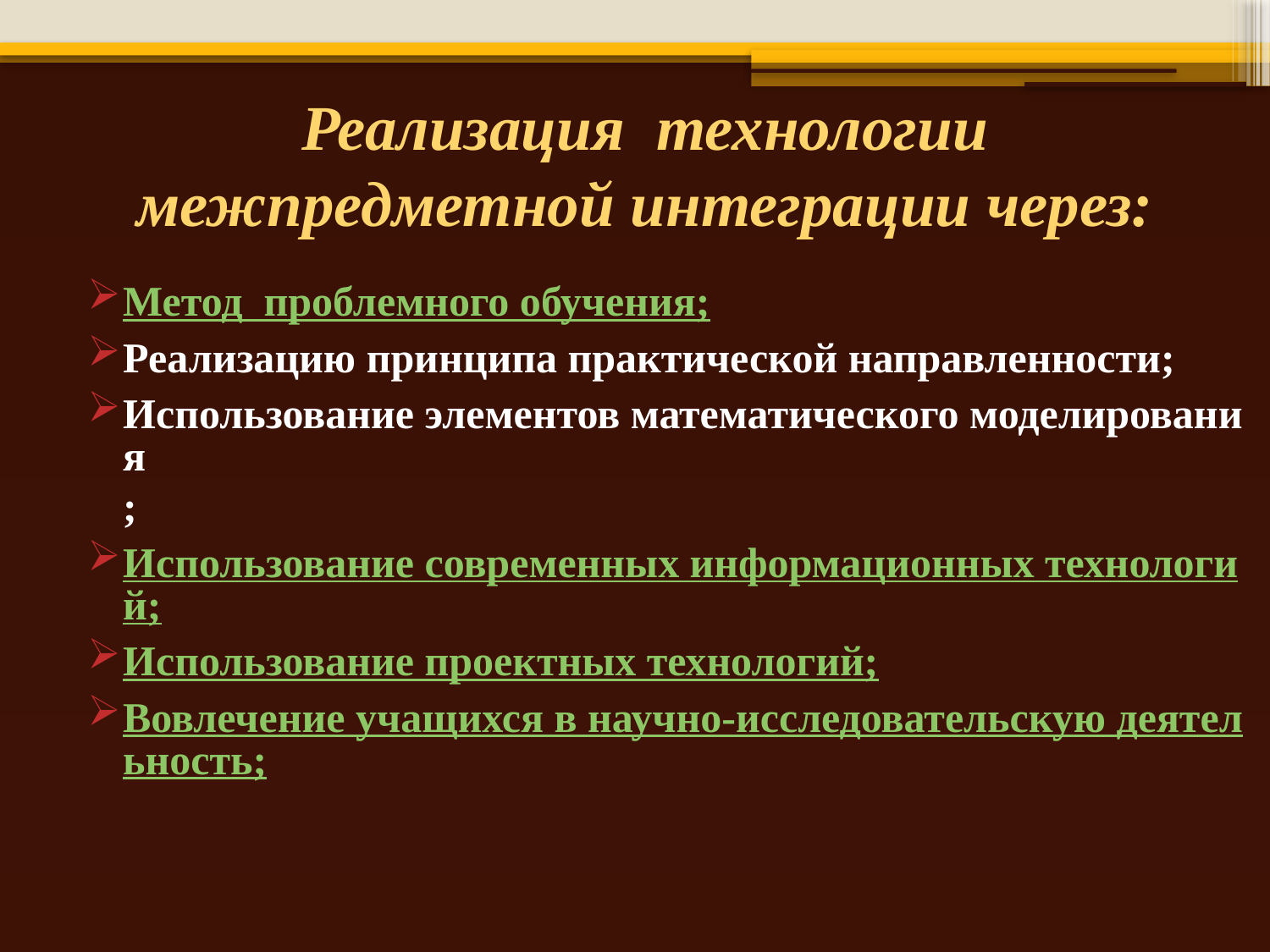

# Реализация  технологии межпредметной интеграции через:
Метод  проблемного обучения;
Реализацию принципа практической направленности;
Использование элементов математического моделирования;
Использование современных информационных технологий;
Использование проектных технологий;
Вовлечение учащихся в научно-исследовательскую деятельность;